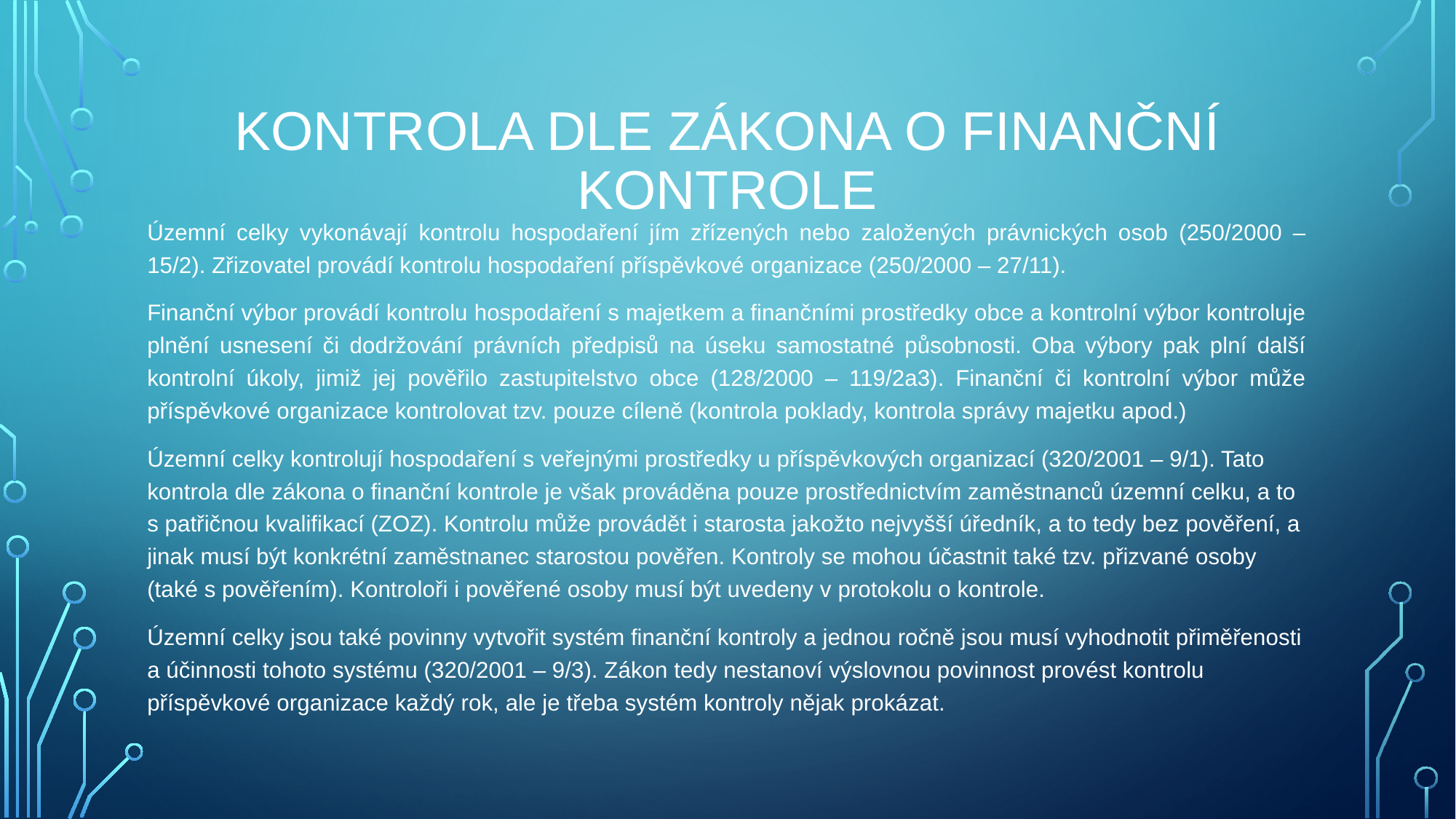

# kontrola dle zákona o finanční kontrole
Územní celky vykonávají kontrolu hospodaření jím zřízených nebo založených právnických osob (250/2000 – 15/2). Zřizovatel provádí kontrolu hospodaření příspěvkové organizace (250/2000 – 27/11).
Finanční výbor provádí kontrolu hospodaření s majetkem a finančními prostředky obce a kontrolní výbor kontroluje plnění usnesení či dodržování právních předpisů na úseku samostatné působnosti. Oba výbory pak plní další kontrolní úkoly, jimiž jej pověřilo zastupitelstvo obce (128/2000 – 119/2a3). Finanční či kontrolní výbor může příspěvkové organizace kontrolovat tzv. pouze cíleně (kontrola poklady, kontrola správy majetku apod.)
Územní celky kontrolují hospodaření s veřejnými prostředky u příspěvkových organizací (320/2001 – 9/1). Tato kontrola dle zákona o finanční kontrole je však prováděna pouze prostřednictvím zaměstnanců územní celku, a to s patřičnou kvalifikací (ZOZ). Kontrolu může provádět i starosta jakožto nejvyšší úředník, a to tedy bez pověření, a jinak musí být konkrétní zaměstnanec starostou pověřen. Kontroly se mohou účastnit také tzv. přizvané osoby (také s pověřením). Kontroloři i pověřené osoby musí být uvedeny v protokolu o kontrole.
Územní celky jsou také povinny vytvořit systém finanční kontroly a jednou ročně jsou musí vyhodnotit přiměřenosti a účinnosti tohoto systému (320/2001 – 9/3). Zákon tedy nestanoví výslovnou povinnost provést kontrolu příspěvkové organizace každý rok, ale je třeba systém kontroly nějak prokázat.